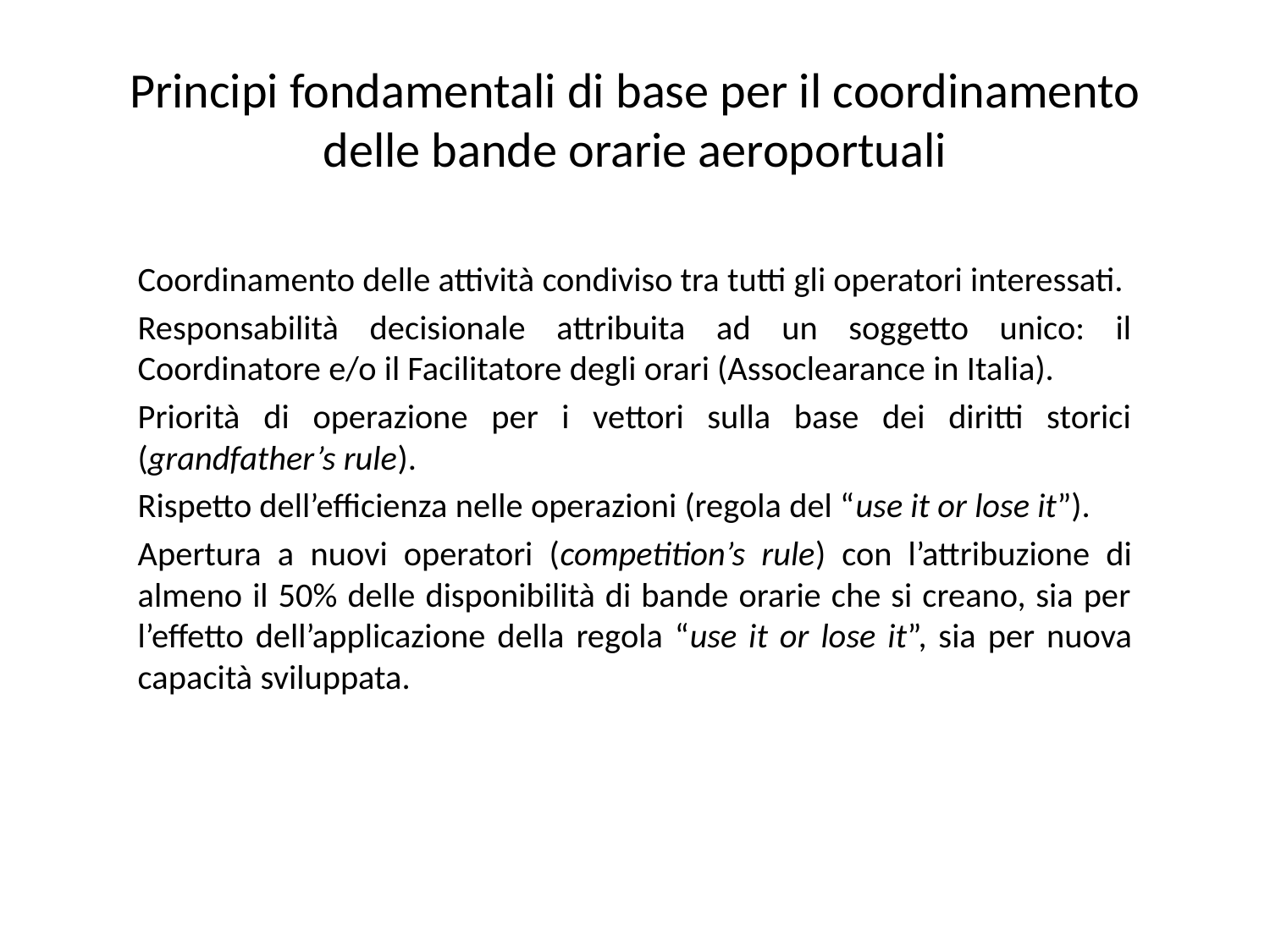

# Principi fondamentali di base per il coordinamento delle bande orarie aeroportuali

Coordinamento delle attività condiviso tra tutti gli operatori interessati.
Responsabilità decisionale attribuita ad un soggetto unico: il Coordinatore e/o il Facilitatore degli orari (Assoclearance in Italia).
Priorità di operazione per i vettori sulla base dei diritti storici (grandfather’s rule).
Rispetto dell’efficienza nelle operazioni (regola del “use it or lose it”).
Apertura a nuovi operatori (competition’s rule) con l’attribuzione di almeno il 50% delle disponibilità di bande orarie che si creano, sia per l’effetto dell’applicazione della regola “use it or lose it”, sia per nuova capacità sviluppata.